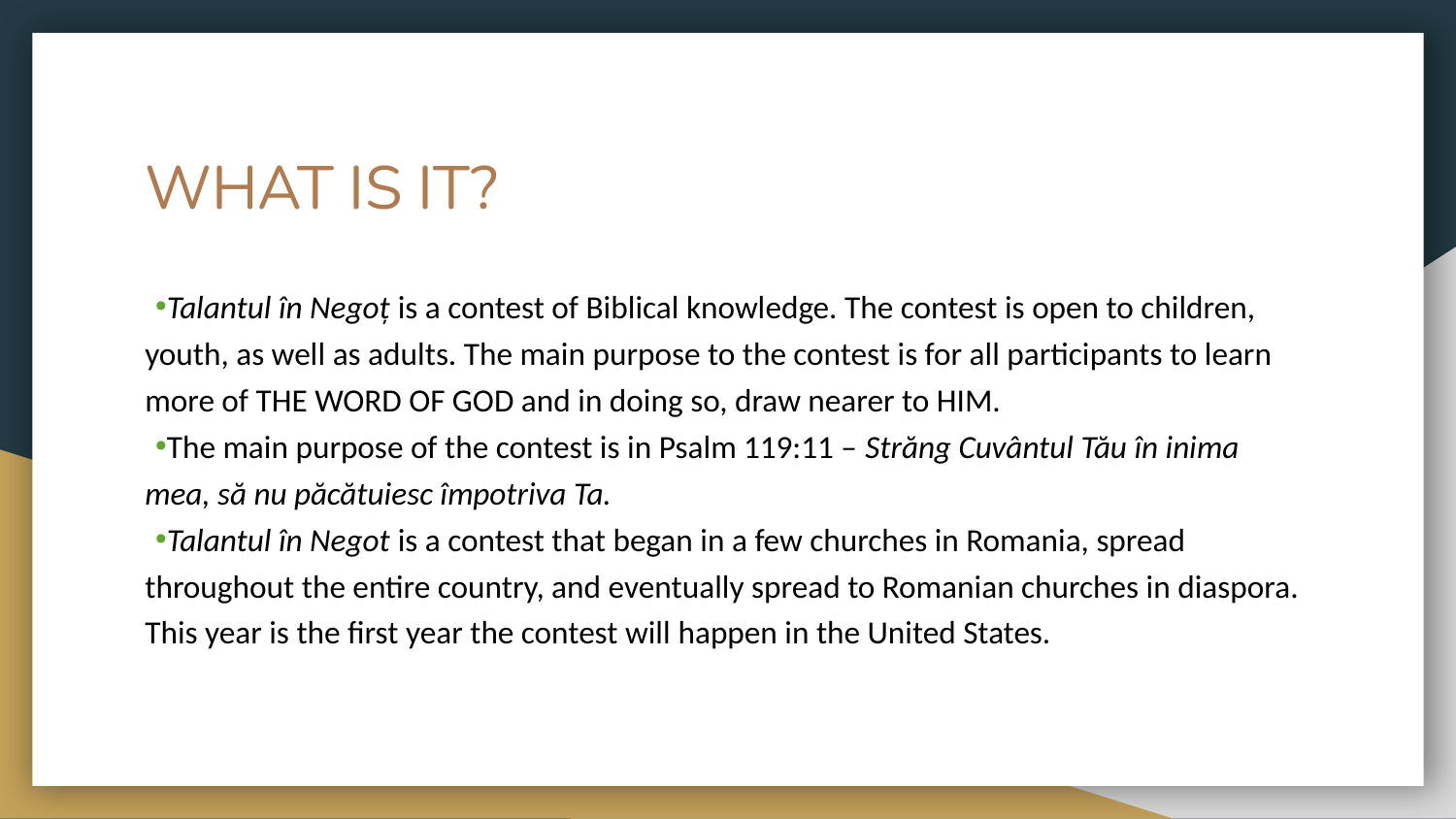

# WHAT IS IT?
Talantul în Negoț is a contest of Biblical knowledge. The contest is open to children, youth, as well as adults. The main purpose to the contest is for all participants to learn more of THE WORD OF GOD and in doing so, draw nearer to HIM.
The main purpose of the contest is in Psalm 119:11 – Străng Cuvântul Tău în inima mea, să nu păcătuiesc împotriva Ta.
Talantul în Negot is a contest that began in a few churches in Romania, spread throughout the entire country, and eventually spread to Romanian churches in diaspora. This year is the first year the contest will happen in the United States.